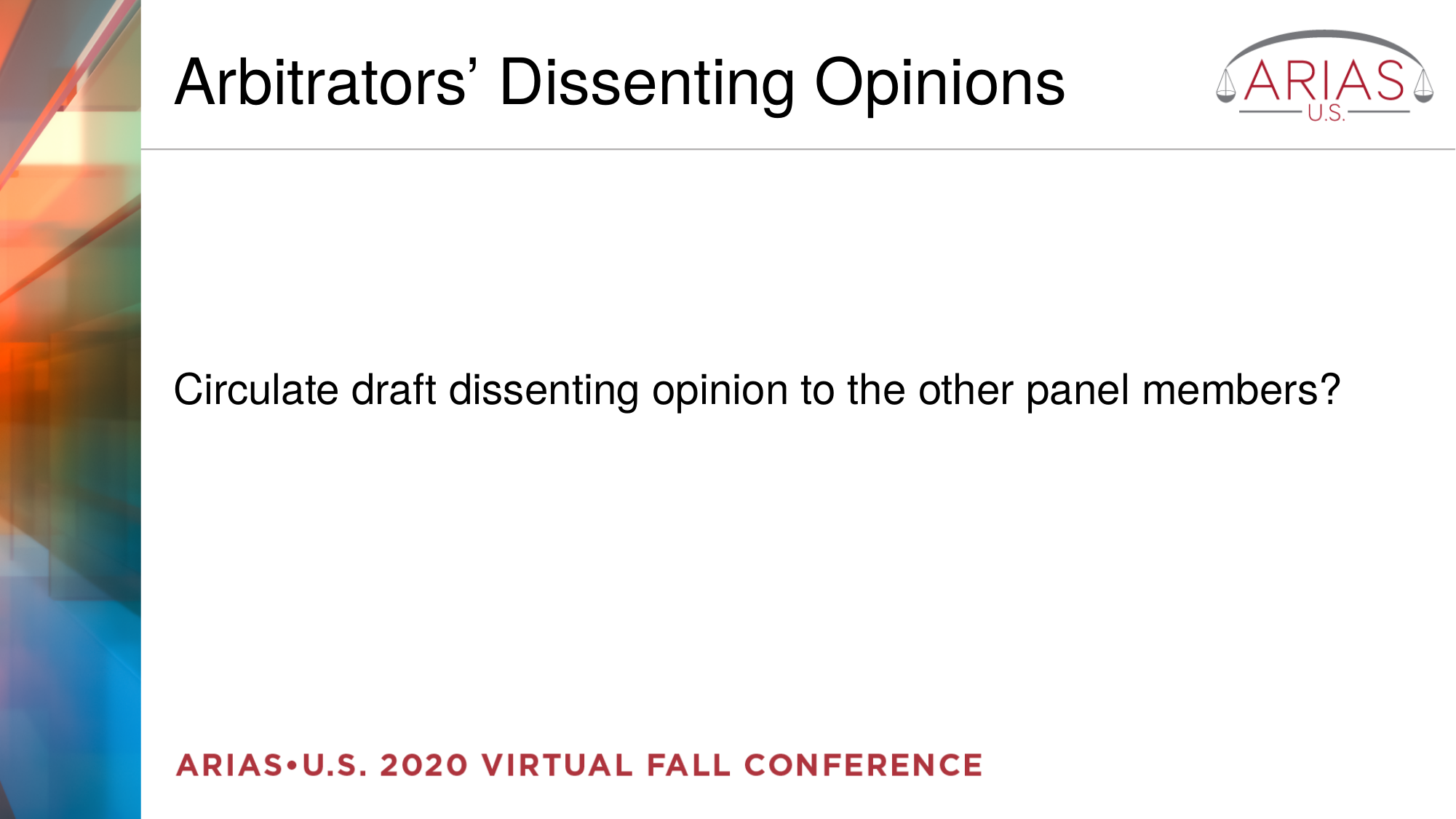

# Arbitrators’ Dissenting Opinions

Circulate draft dissenting opinion to the other panel members?